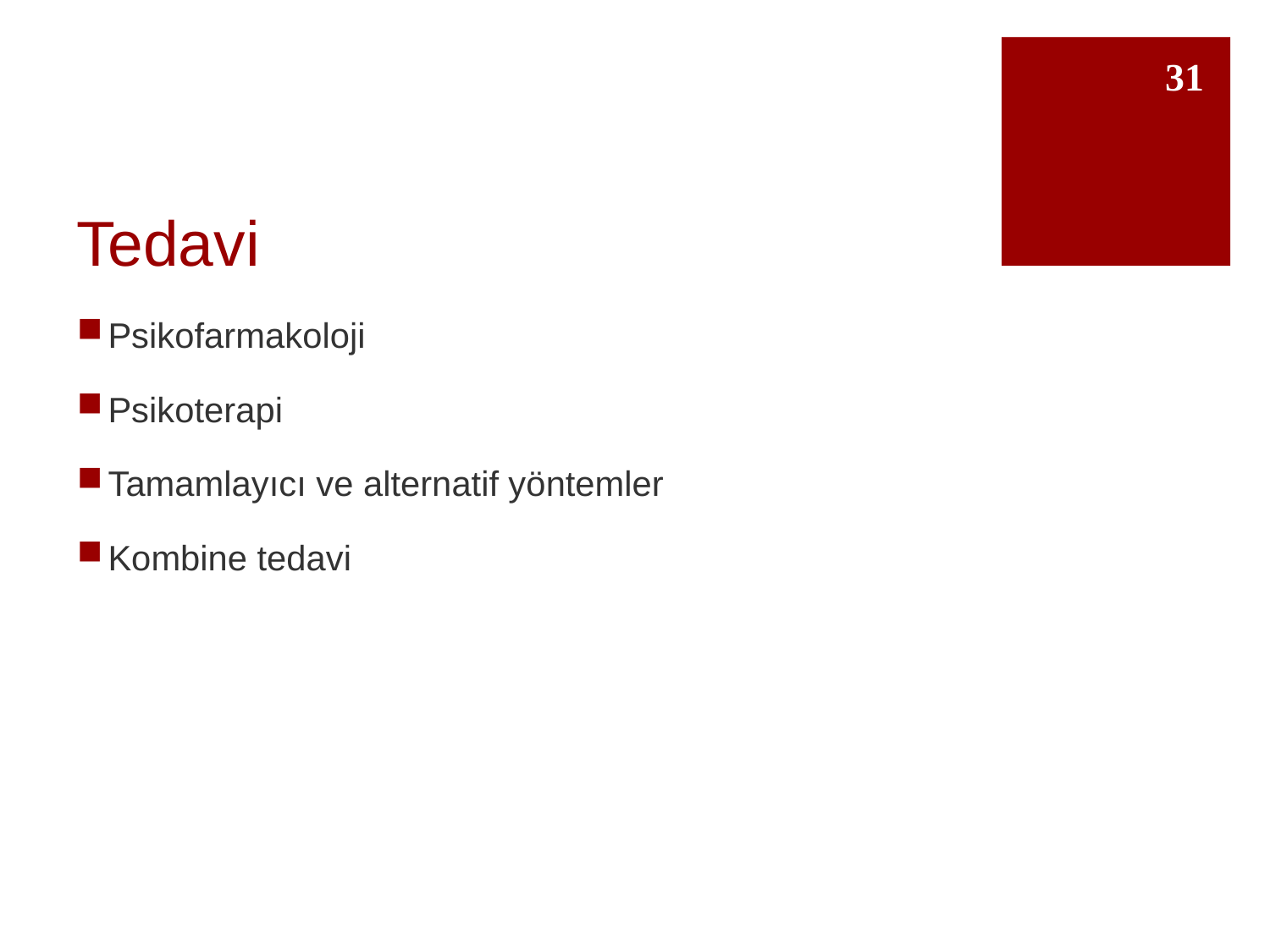

31
# Tedavi
Psikofarmakoloji
Psikoterapi
Tamamlayıcı ve alternatif yöntemler
Kombine tedavi